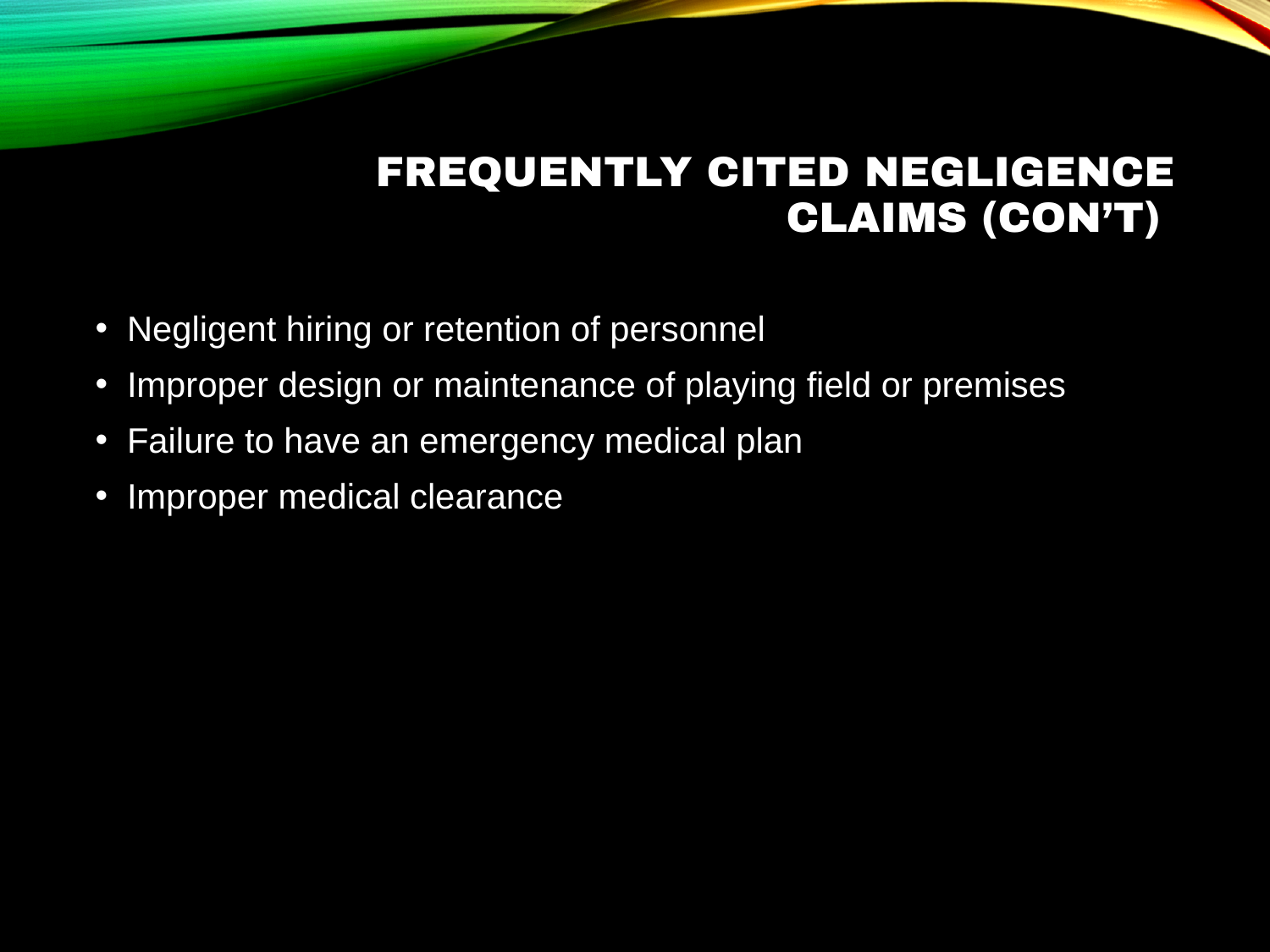

# Frequently Cited Negligence Claims (Con’t)
Negligent hiring or retention of personnel
Improper design or maintenance of playing field or premises
Failure to have an emergency medical plan
Improper medical clearance